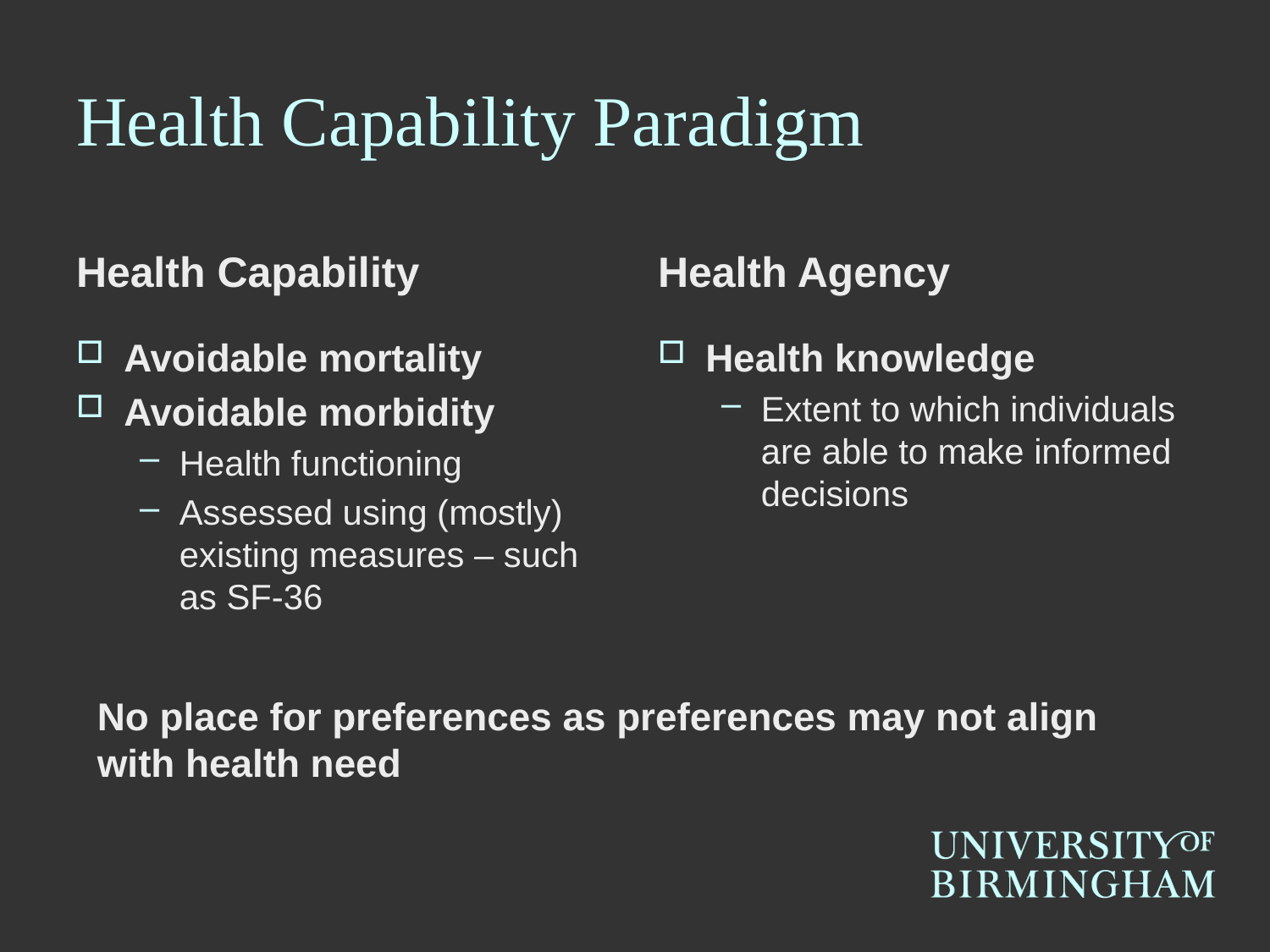

# Health Capability Paradigm
Health Capability
Health Agency

Avoidable mortality
Avoidable morbidity
Health functioning
Assessed using (mostly) existing measures – such as SF-36

Health knowledge
Extent to which individuals are able to make informed decisions
No place for preferences as preferences may not align with health need